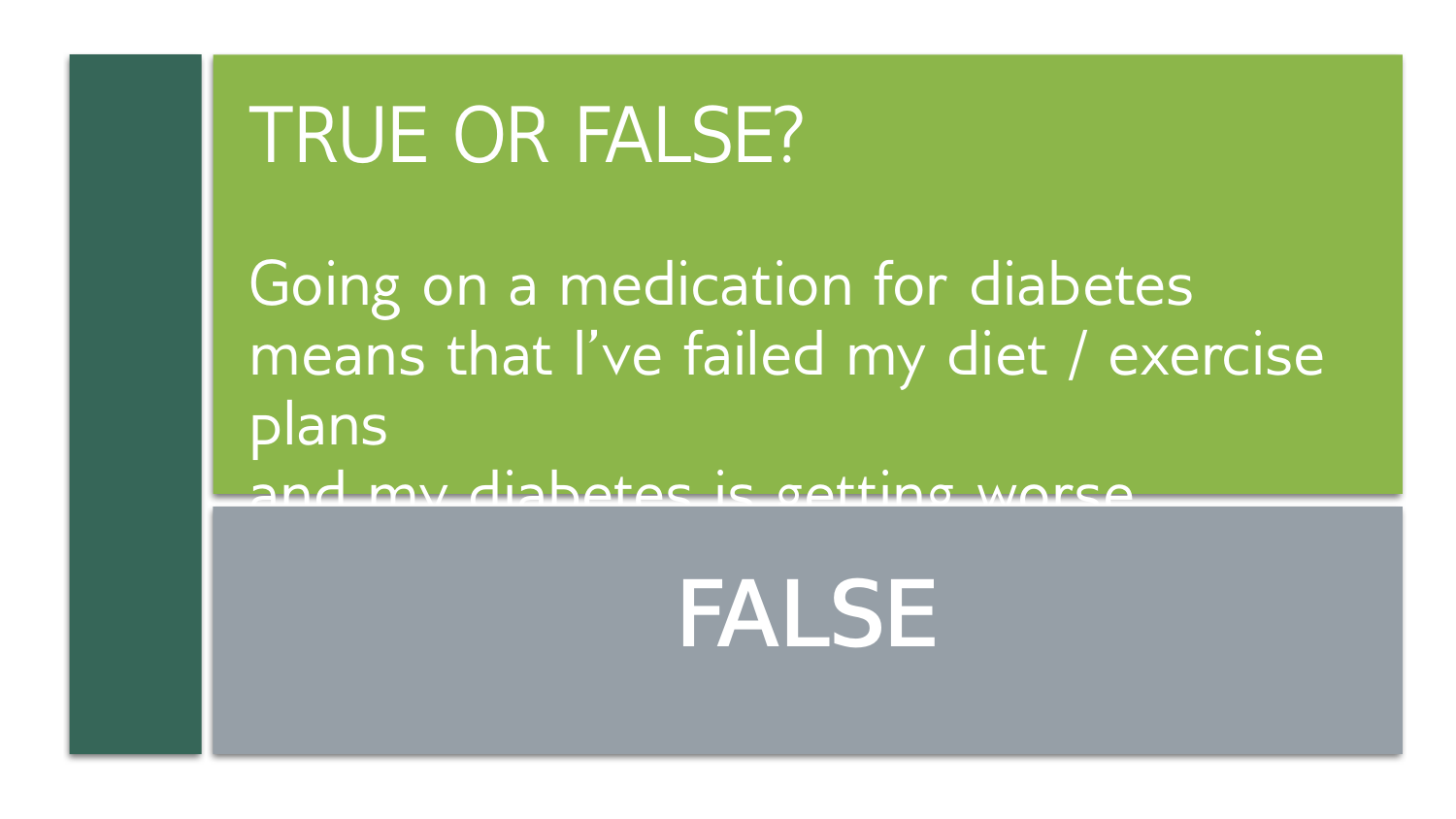

# TRUE OR FALSE? Going on a medication for diabetes means that I’ve failed my diet / exercise plans and my diabetes is getting worse

FALSE